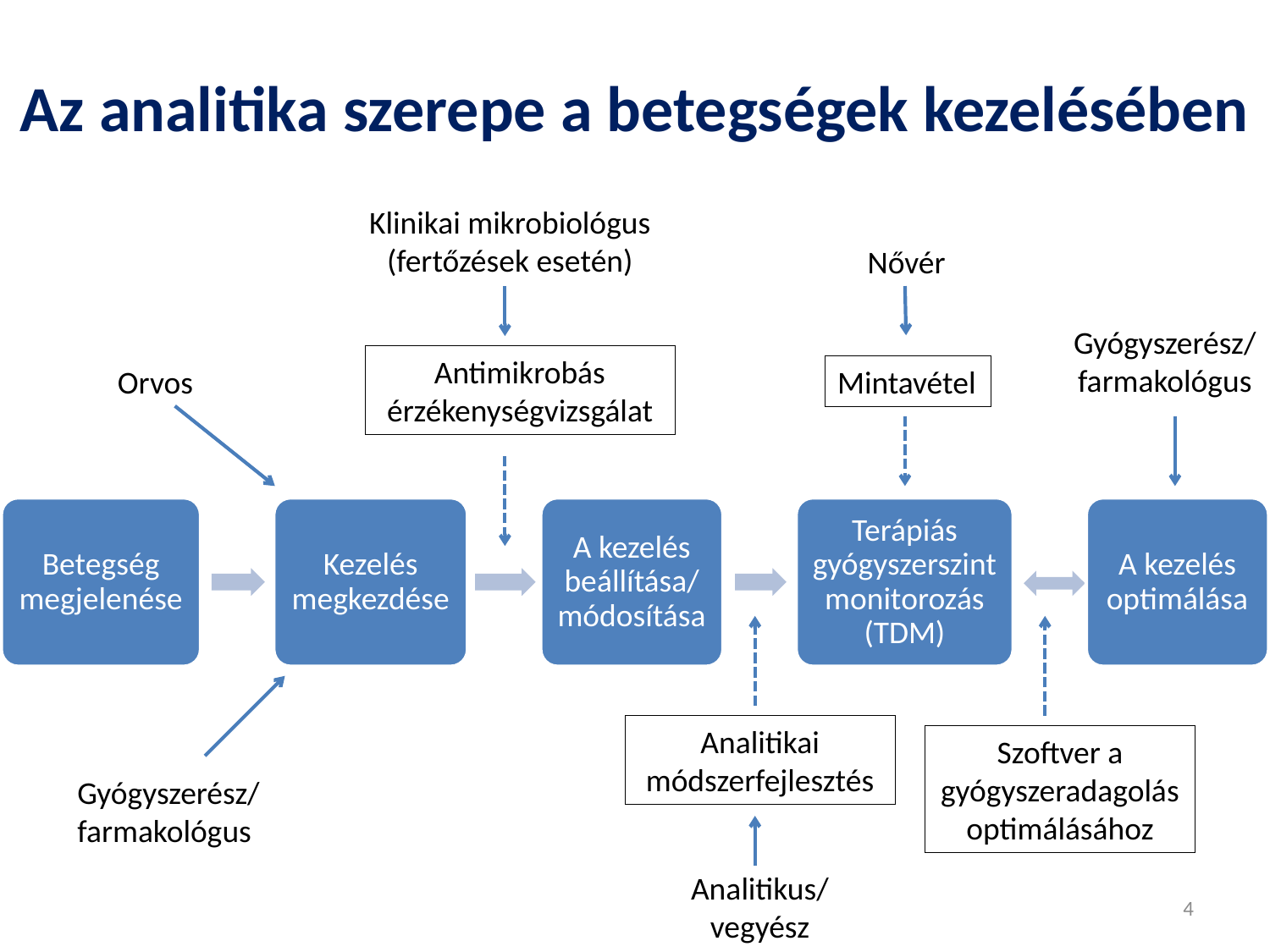

# Az analitika szerepe a betegségek kezelésében
Klinikai mikrobiológus (fertőzések esetén)
Nővér
Betegség megjelenése

Kezelés megkezdése

A kezelés beállítása/módosítása

Terápiás gyógyszerszint monitorozás (TDM)

A kezelés optimálása
Antimikrobás érzékenységvizsgálat
Orvos
Mintavétel
Analitikai módszerfejlesztés
Szoftver a gyógyszeradagolás optimálásához
Gyógyszerész/farmakológus
Analitikus/
vegyész
Gyógyszerész/farmakológus
4